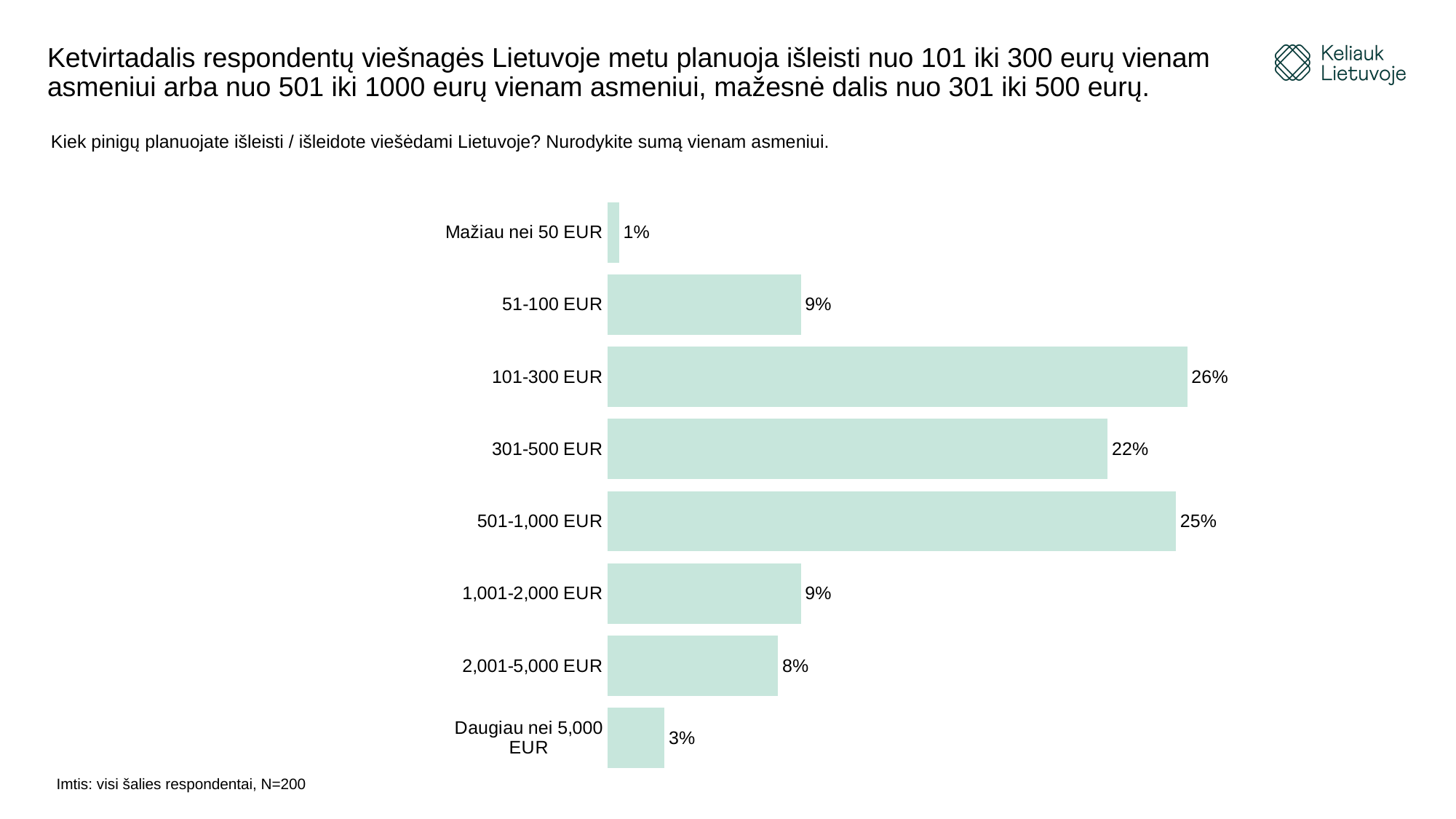

# Ketvirtadalis respondentų viešnagės Lietuvoje metu planuoja išleisti nuo 101 iki 300 eurų vienam asmeniui arba nuo 501 iki 1000 eurų vienam asmeniui, mažesnė dalis nuo 301 iki 500 eurų.
Kiek pinigų planuojate išleisti / išleidote viešėdami Lietuvoje? Nurodykite sumą vienam asmeniui.

### Chart

| Category |  |
|---|---|
| Mažiau nei 50 EUR | 0.005 |
| 51-100 EUR | 0.085 |
| 101-300 EUR | 0.255 |
| 301-500 EUR | 0.22 |
| 501-1,000 EUR | 0.25 |
| 1,001-2,000 EUR | 0.085 |
| 2,001-5,000 EUR | 0.075 |
| Daugiau nei 5,000 EUR | 0.025 |
Imtis: visi šalies respondentai, N=200